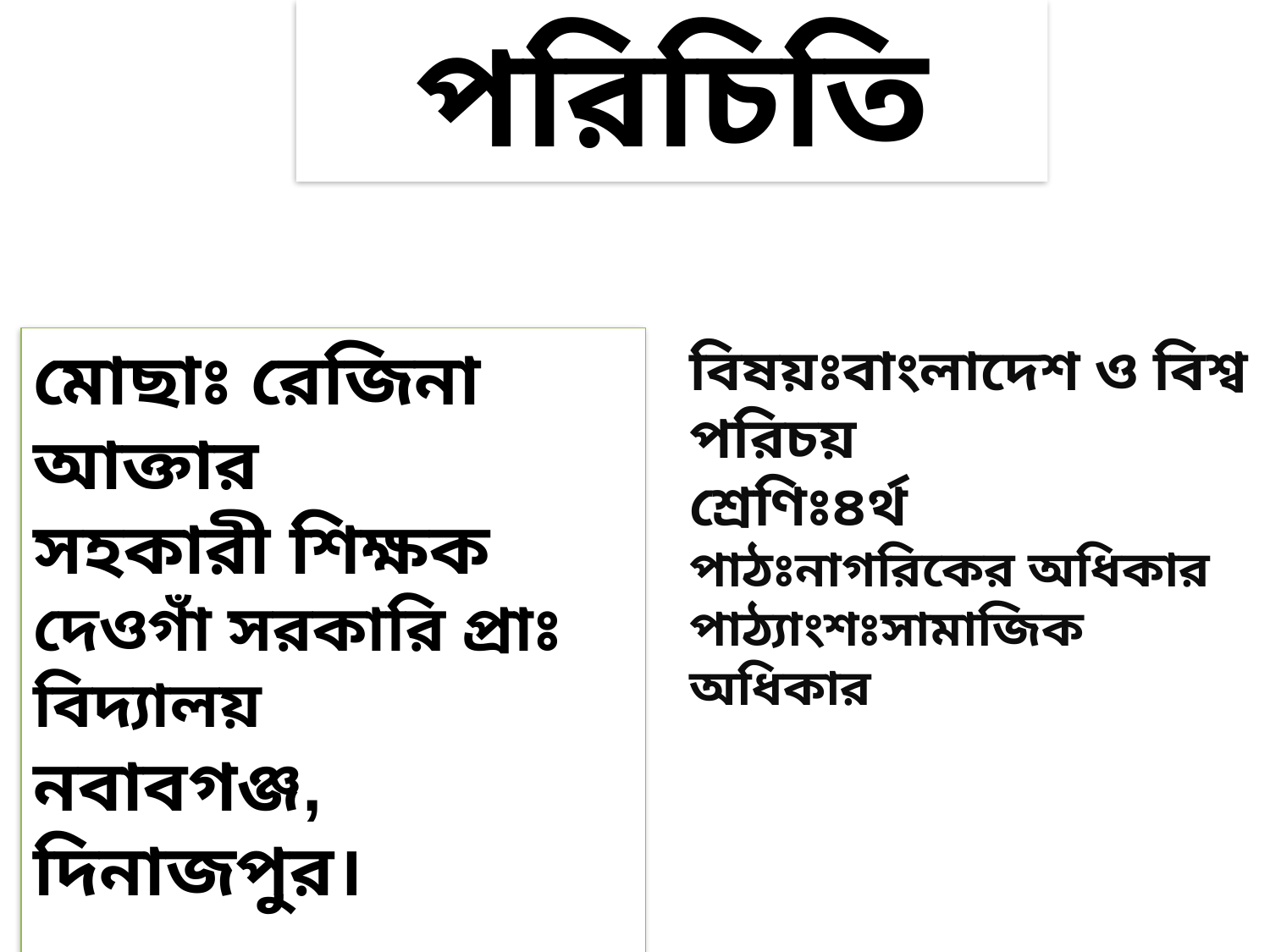

পরিচিতি
মোছাঃ রেজিনা আক্তার
সহকারী শিক্ষক
দেওগাঁ সরকারি প্রাঃ বিদ্যালয়
নবাবগঞ্জ, দিনাজপুর।

বিষয়ঃবাংলাদেশ ও বিশ্ব পরিচয়
শ্রেণিঃ৪র্থ
পাঠঃনাগরিকের অধিকার
পাঠ্যাংশঃসামাজিক অধিকার